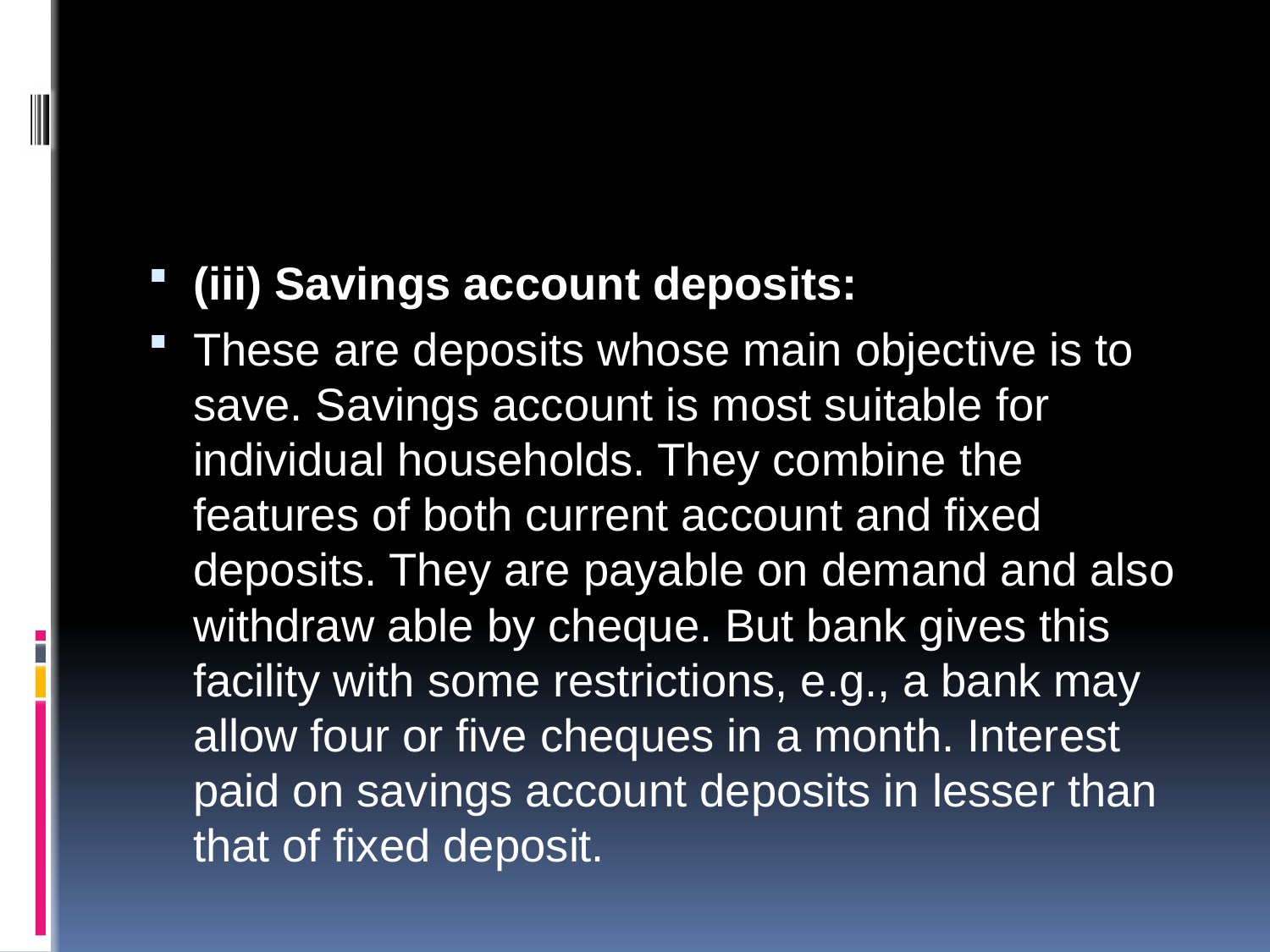

#
(iii) Savings account deposits:
These are deposits whose main objective is to save. Savings account is most suitable for individual households. They combine the features of both current account and fixed deposits. They are payable on demand and also withdraw able by cheque. But bank gives this facility with some restrictions, e.g., a bank may allow four or five cheques in a month. Interest paid on savings account deposits in lesser than that of fixed deposit.